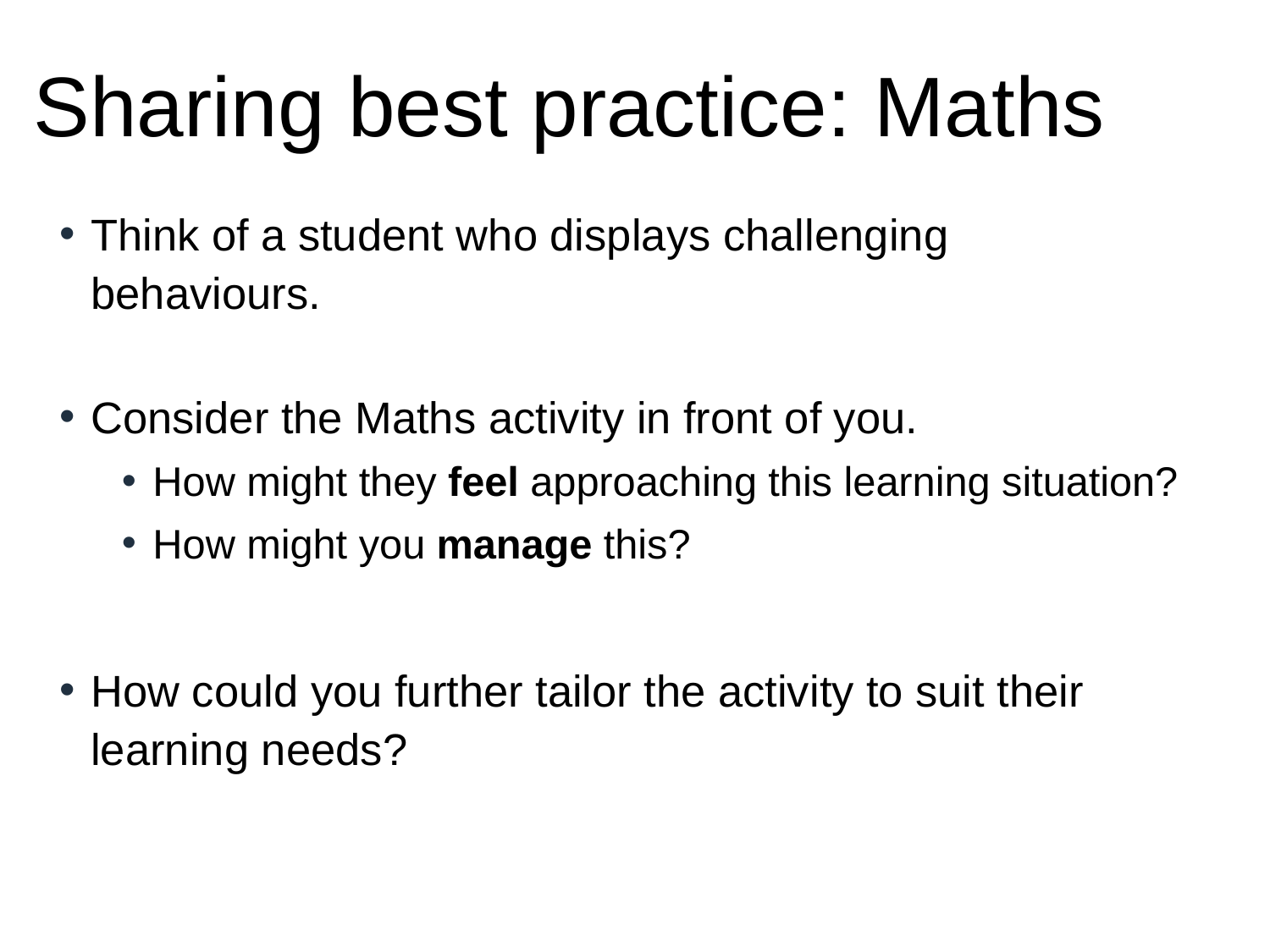

# Sharing best practice: Maths
Think of a student who displays challenging behaviours.

Consider the Maths activity in front of you.
How might they feel approaching this learning situation?
How might you manage this?

How could you further tailor the activity to suit their learning needs?